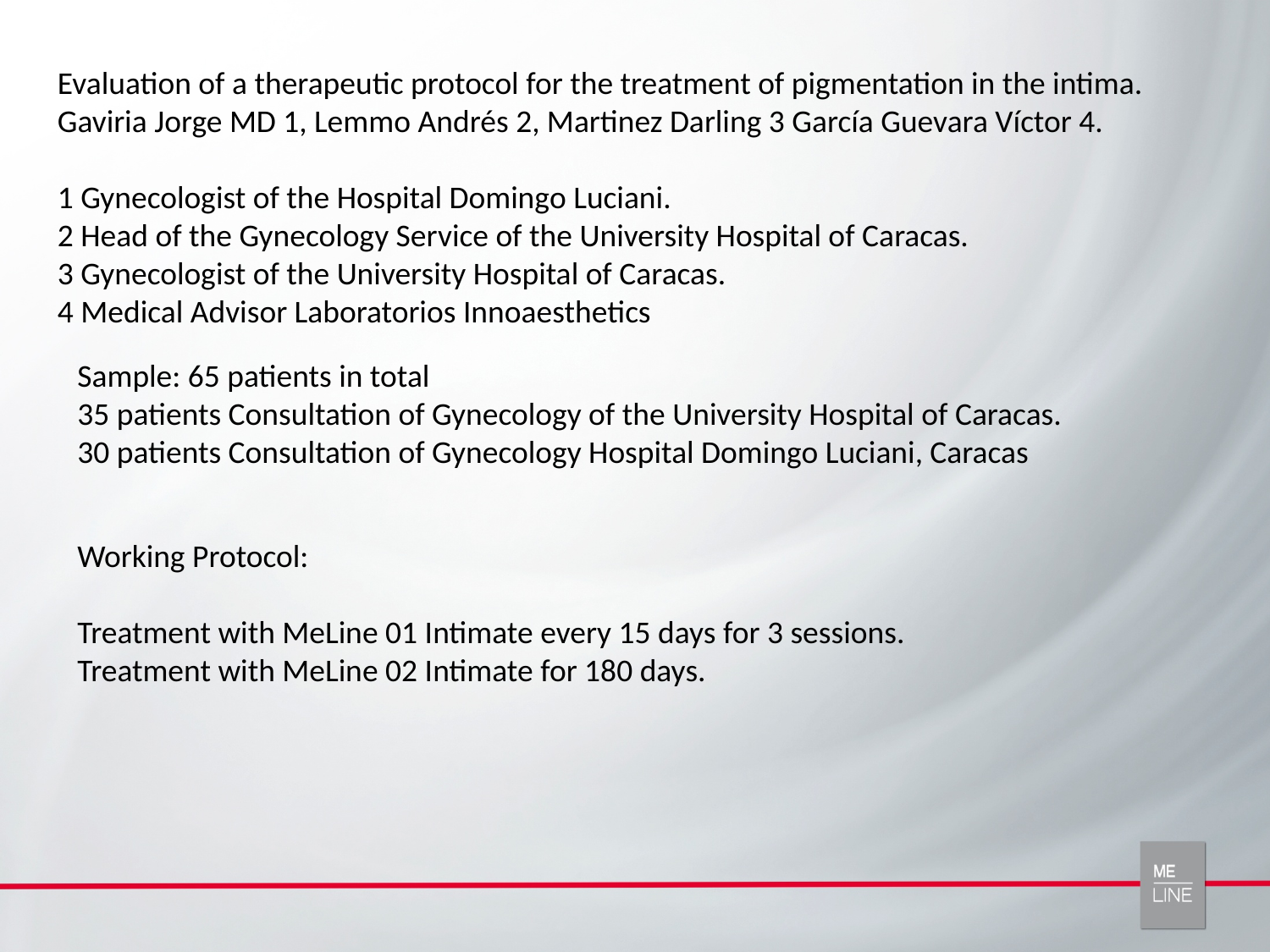

Evaluation of a therapeutic protocol for the treatment of pigmentation in the intima.
Gaviria Jorge MD 1, Lemmo Andrés 2, Martinez Darling 3 García Guevara Víctor 4.

1 Gynecologist of the Hospital Domingo Luciani.
2 Head of the Gynecology Service of the University Hospital of Caracas.
3 Gynecologist of the University Hospital of Caracas.
4 Medical Advisor Laboratorios Innoaesthetics
Sample: 65 patients in total
35 patients Consultation of Gynecology of the University Hospital of Caracas.
30 patients Consultation of Gynecology Hospital Domingo Luciani, Caracas
Working Protocol:

Treatment with MeLine 01 Intimate every 15 days for 3 sessions.
Treatment with MeLine 02 Intimate for 180 days.